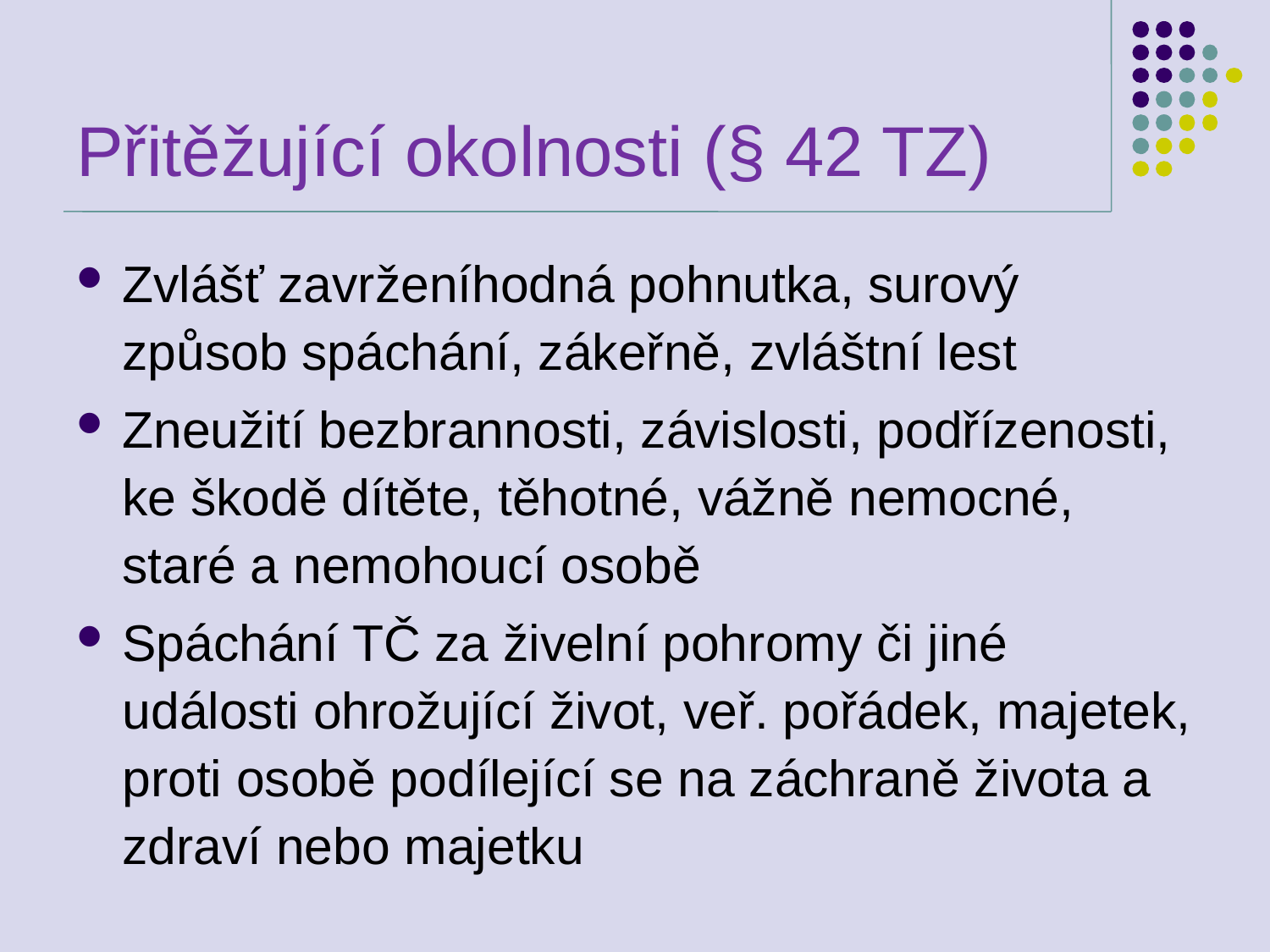

# Přitěžující okolnosti (§ 42 TZ)
Zvlášť zavrženíhodná pohnutka, surový způsob spáchání, zákeřně, zvláštní lest
Zneužití bezbrannosti, závislosti, podřízenosti, ke škodě dítěte, těhotné, vážně nemocné, staré a nemohoucí osobě
Spáchání TČ za živelní pohromy či jiné události ohrožující život, veř. pořádek, majetek, proti osobě podílející se na záchraně života a zdraví nebo majetku